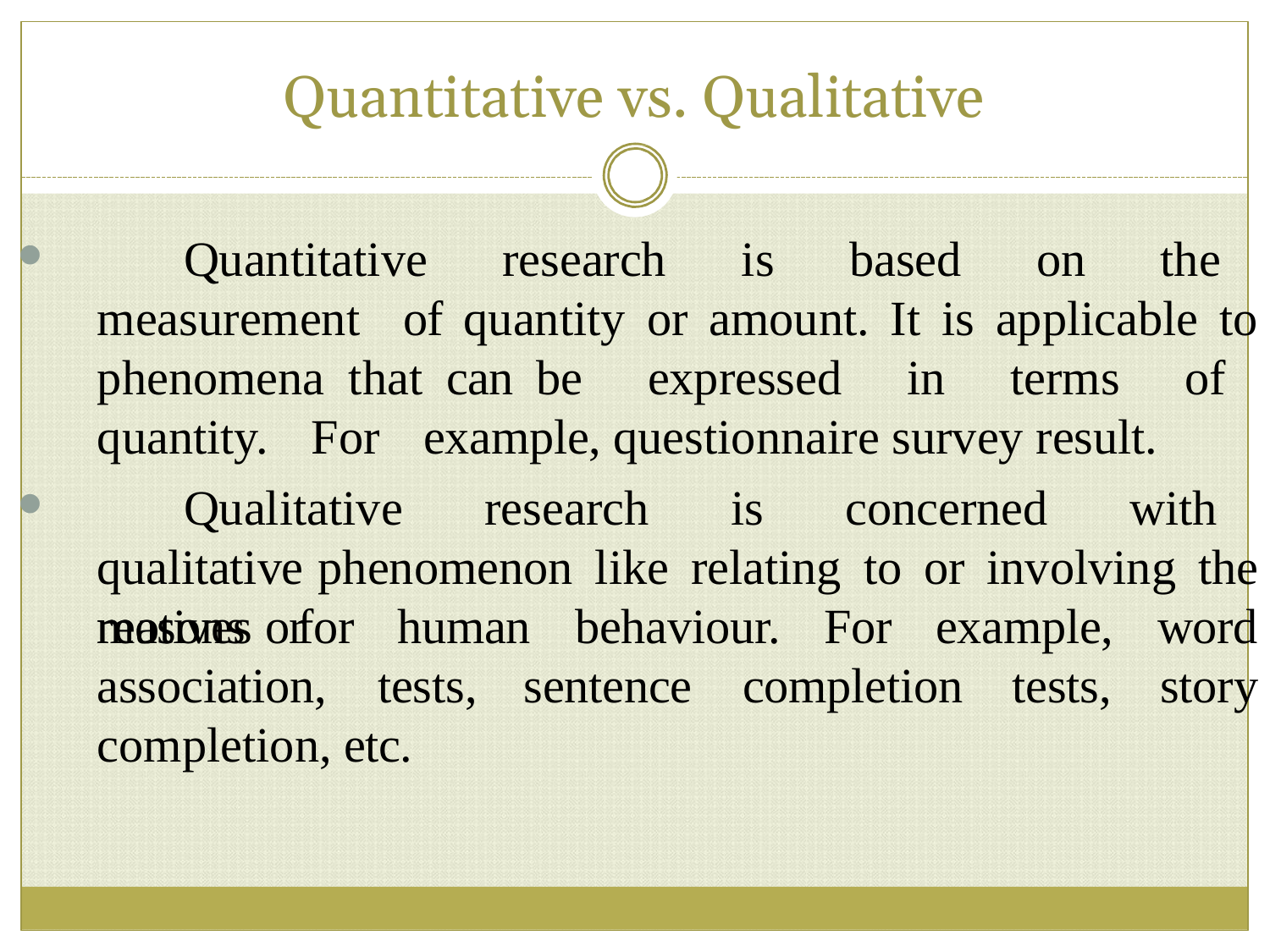

# Quantitative vs. Qualitative
	Quantitative  research  is  based  on  the  measurement  of quantity or amount. It is applicable to phenomena that can be  expressed  in  terms  of  quantity.  For  example, questionnaire survey result.
	Qualitative  research  is  concerned  with  qualitative phenomenon like relating to or involving the reasons or
motives	for		human association,	tests,
behaviour.	For	example,	word
story
sentence	completion	tests,
completion, etc.